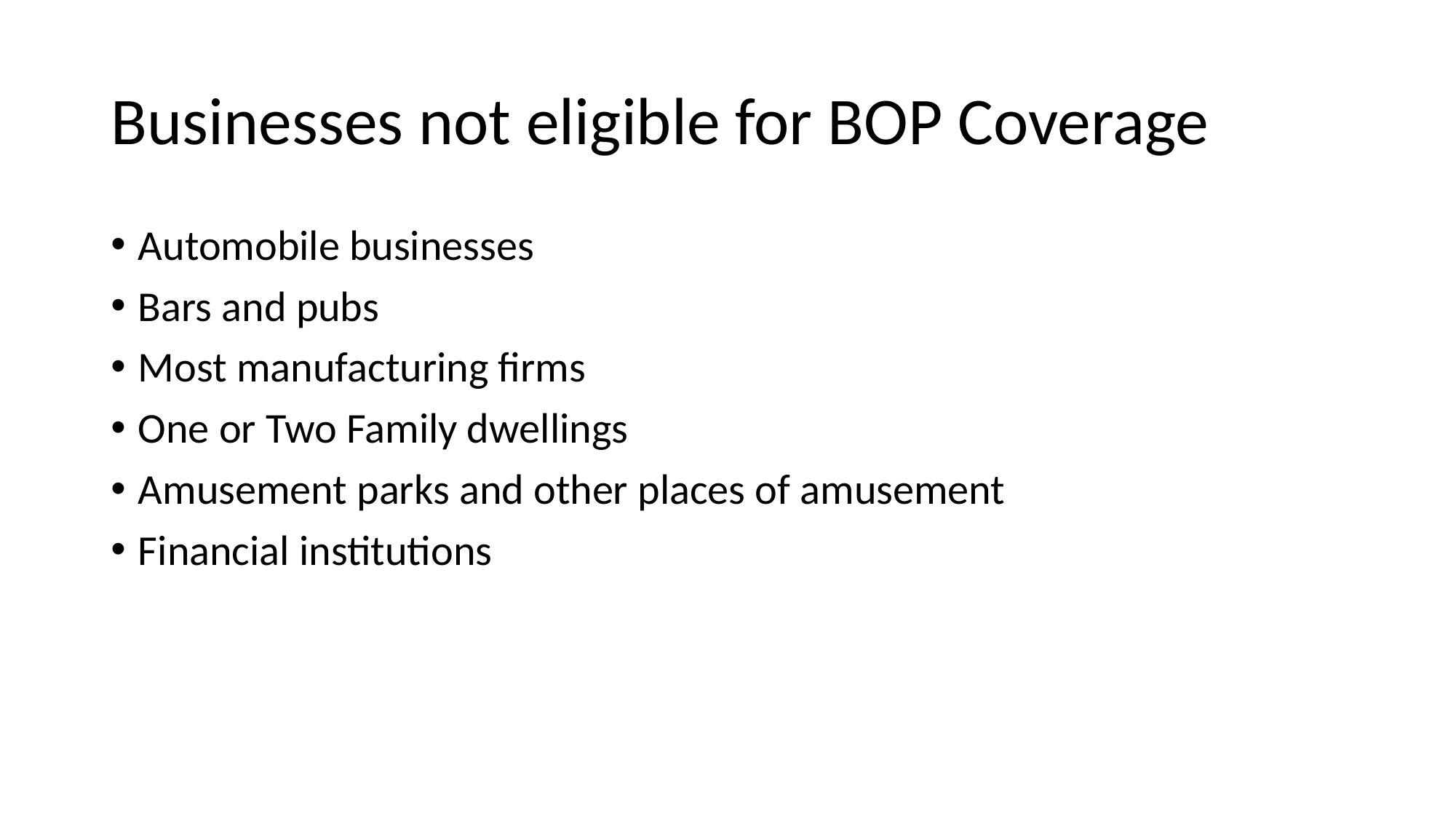

# Businesses not eligible for BOP Coverage
Automobile businesses
Bars and pubs
Most manufacturing firms
One or Two Family dwellings
Amusement parks and other places of amusement
Financial institutions